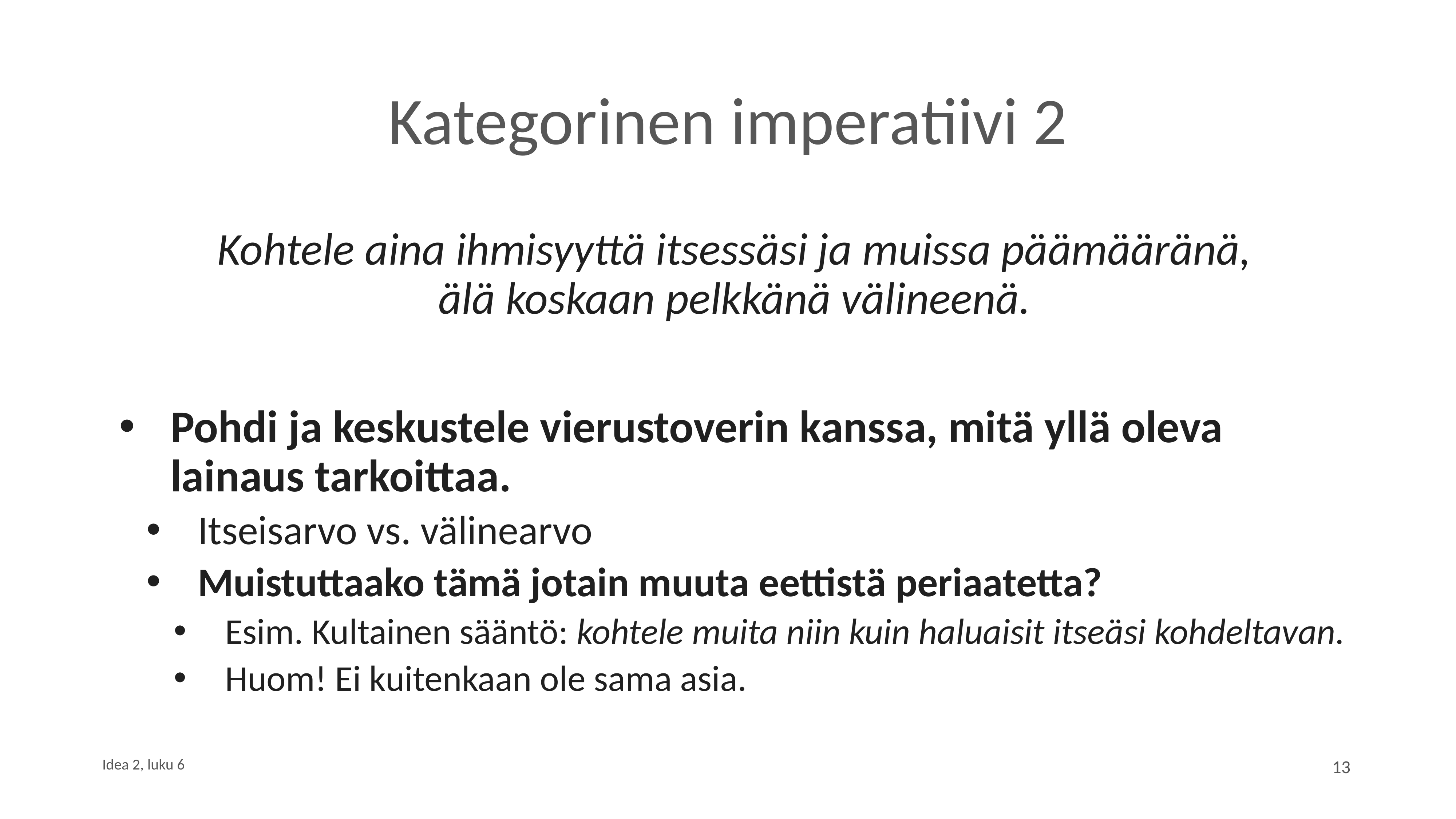

# Kategorinen imperatiivi 2
Kohtele aina ihmisyyttä itsessäsi ja muissa päämääränä,
älä koskaan pelkkänä välineenä.

Pohdi ja keskustele vierustoverin kanssa, mitä yllä oleva lainaus tarkoittaa.
Itseisarvo vs. välinearvo
Muistuttaako tämä jotain muuta eettistä periaatetta?
Esim. Kultainen sääntö: kohtele muita niin kuin haluaisit itseäsi kohdeltavan.
Huom! Ei kuitenkaan ole sama asia.

13
Idea 2, luku 6